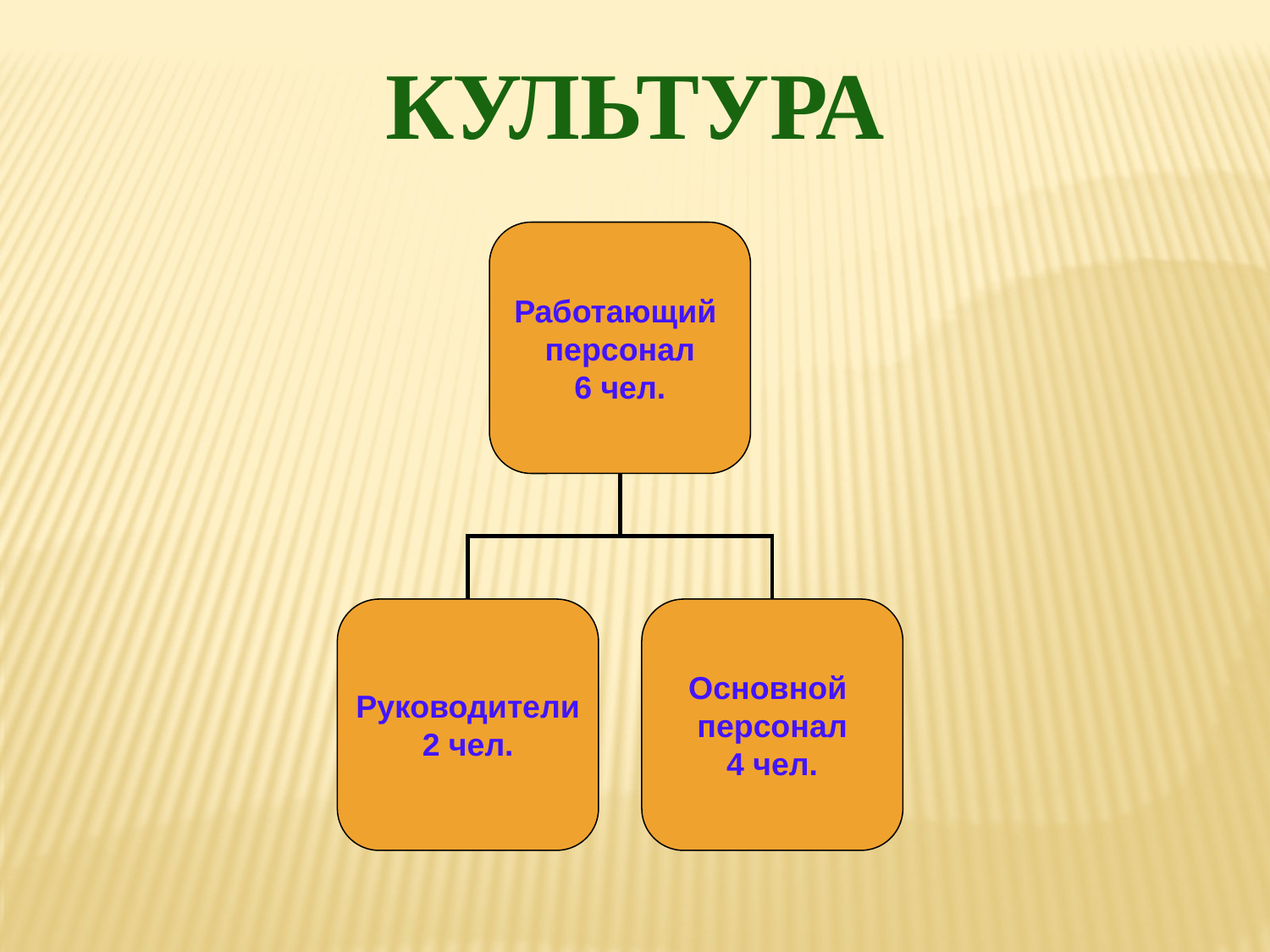

КУЛЬТУРА
Работающий
персонал
6 чел.
Руководители
2 чел.
Основной
персонал
4 чел.